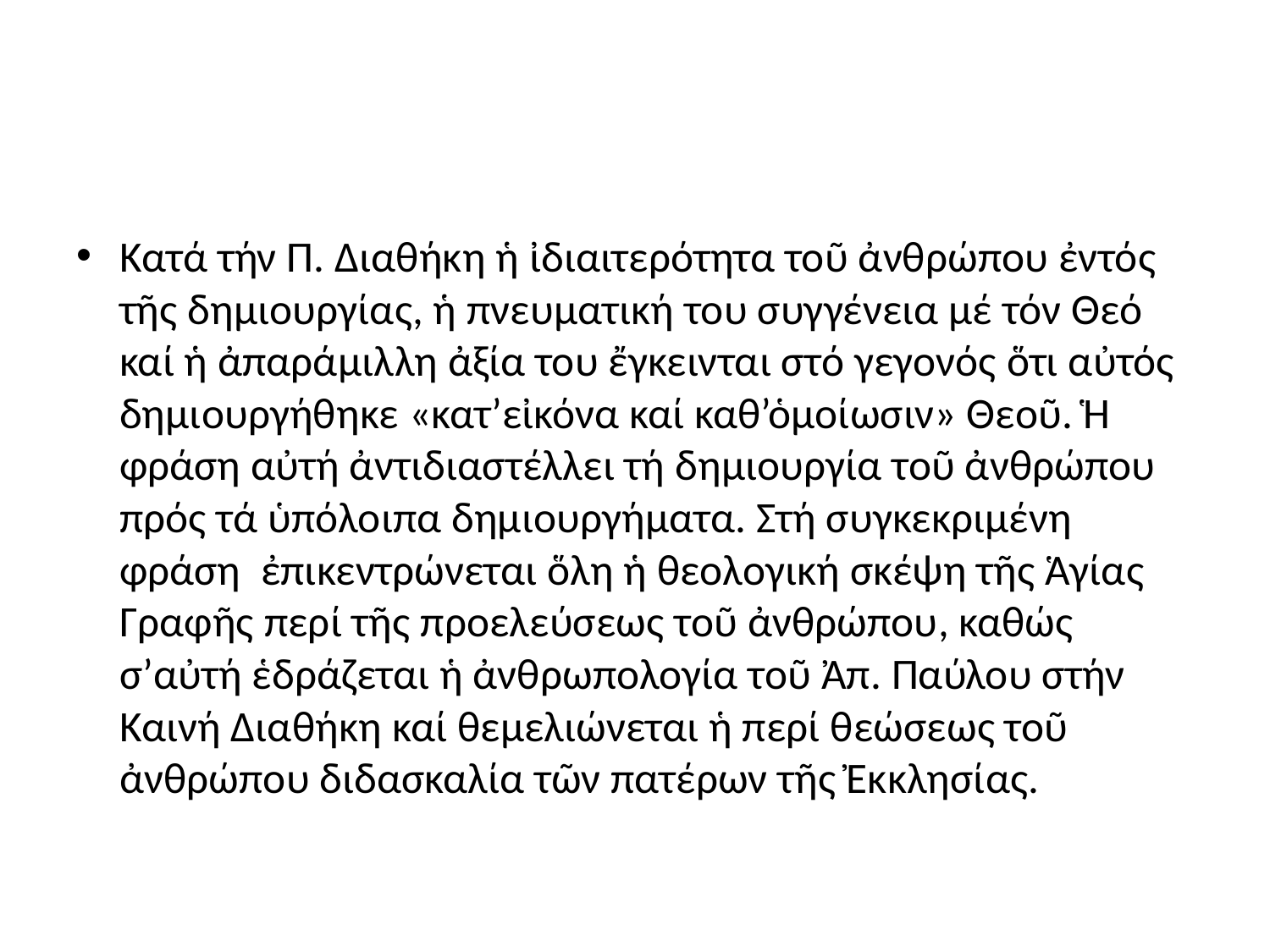

#
Κατά τήν Π. Διαθήκη ἡ ἰδιαιτερότητα τοῦ ἀνθρώπου ἐντός τῆς δημιουργίας, ἡ πνευματική του συγγένεια μέ τόν Θεό καί ἡ ἀπαράμιλλη ἀξία του ἔγκεινται στό γεγονός ὅτι αὐτός δημιουργήθηκε «κατ’εἰκόνα καί καθ’ὁμοίωσιν» Θεοῦ. Ἡ φράση αὐτή ἀντιδιαστέλλει τή δημιουργία τοῦ ἀνθρώπου πρός τά ὑπόλοιπα δημιουργήματα. Στή συγκεκριμένη φράση  ἐπικεντρώνεται ὅλη ἡ θεολογική σκέψη τῆς Ἁγίας Γραφῆς περί τῆς προελεύσεως τοῦ ἀνθρώπου, καθώς σ’αὐτή ἑδράζεται ἡ ἀνθρωπολογία τοῦ Ἀπ. Παύλου στήν Καινή Διαθήκη καί θεμελιώνεται ἡ περί θεώσεως τοῦ ἀνθρώπου διδασκαλία τῶν πατέρων τῆς Ἐκκλησίας.